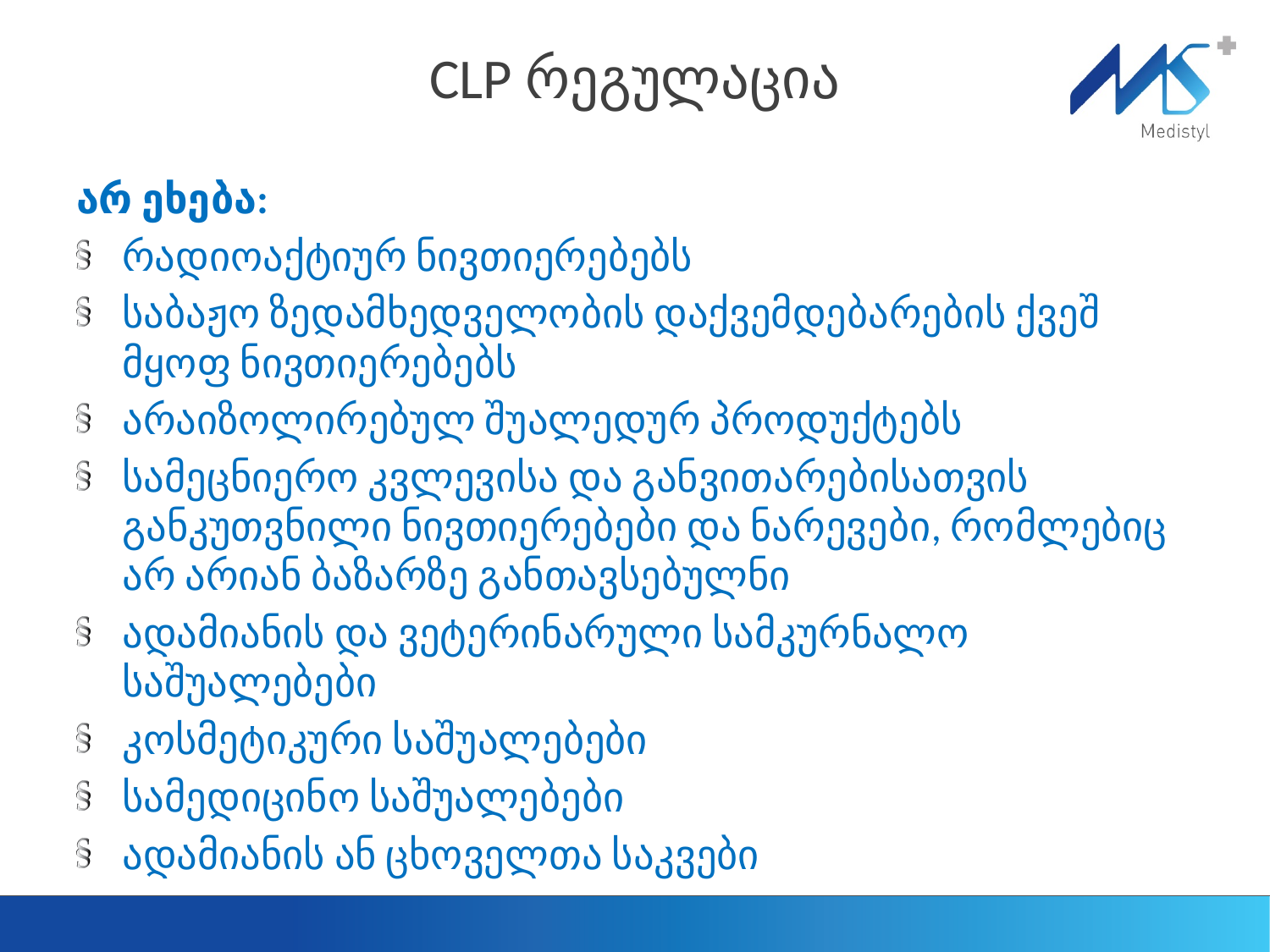

# CLP რეგულაცია
არ ეხება:
რადიოაქტიურ ნივთიერებებს
საბაჟო ზედამხედველობის დაქვემდებარების ქვეშ მყოფ ნივთიერებებს
არაიზოლირებულ შუალედურ პროდუქტებს
სამეცნიერო კვლევისა და განვითარებისათვის განკუთვნილი ნივთიერებები და ნარევები, რომლებიც არ არიან ბაზარზე განთავსებულნი
ადამიანის და ვეტერინარული სამკურნალო საშუალებები
კოსმეტიკური საშუალებები
სამედიცინო საშუალებები
ადამიანის ან ცხოველთა საკვები